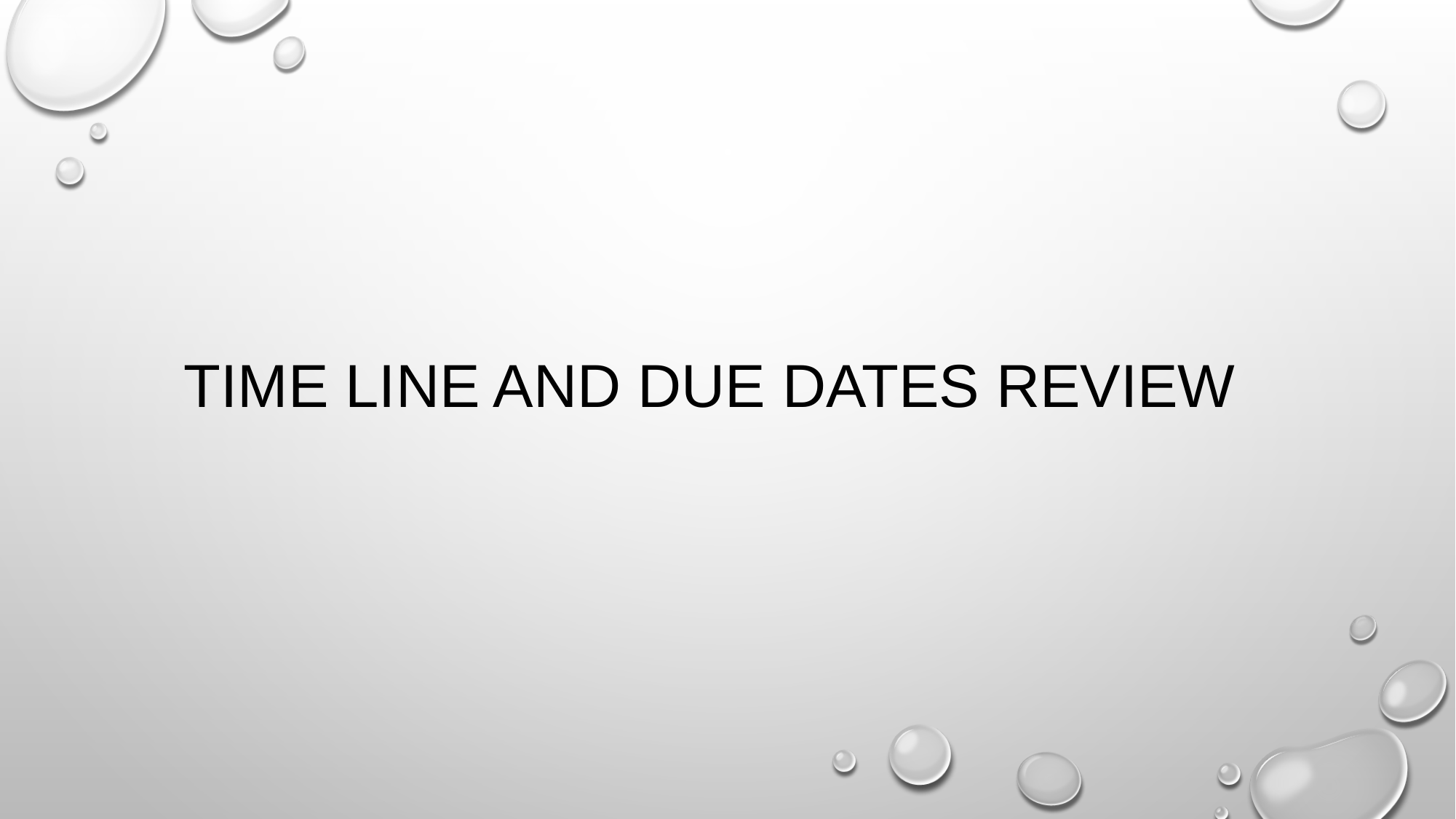

# Time line and due dates review